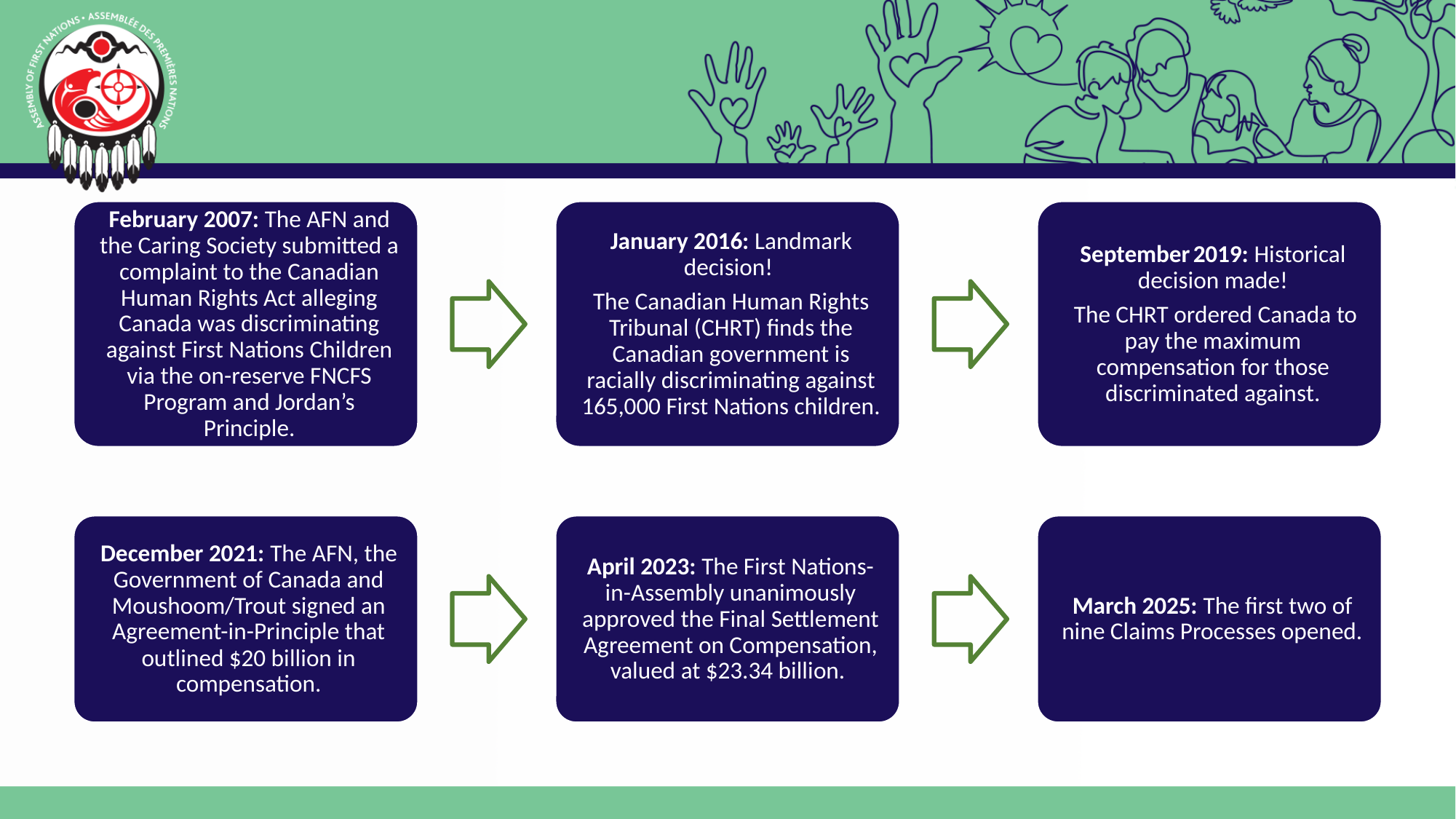

February 2007: The AFN and the Caring Society submitted a complaint to the Canadian Human Rights Act alleging Canada was discriminating against First Nations Children via the on-reserve FNCFS Program and Jordan’s Principle.

January 2016: Landmark decision!
The Canadian Human Rights Tribunal (CHRT) finds the Canadian government is racially discriminating against 165,000 First Nations children.

September 2019: Historical decision made!
 The CHRT ordered Canada to pay the maximum compensation for those discriminated against.
December 2021: The AFN, the Government of Canada and Moushoom/Trout signed an Agreement-in-Principle that outlined $20 billion in compensation.

April 2023: The First Nations-in-Assembly unanimously approved the Final Settlement Agreement on Compensation, valued at $23.34 billion.

March 2025: The first two of nine Claims Processes opened.